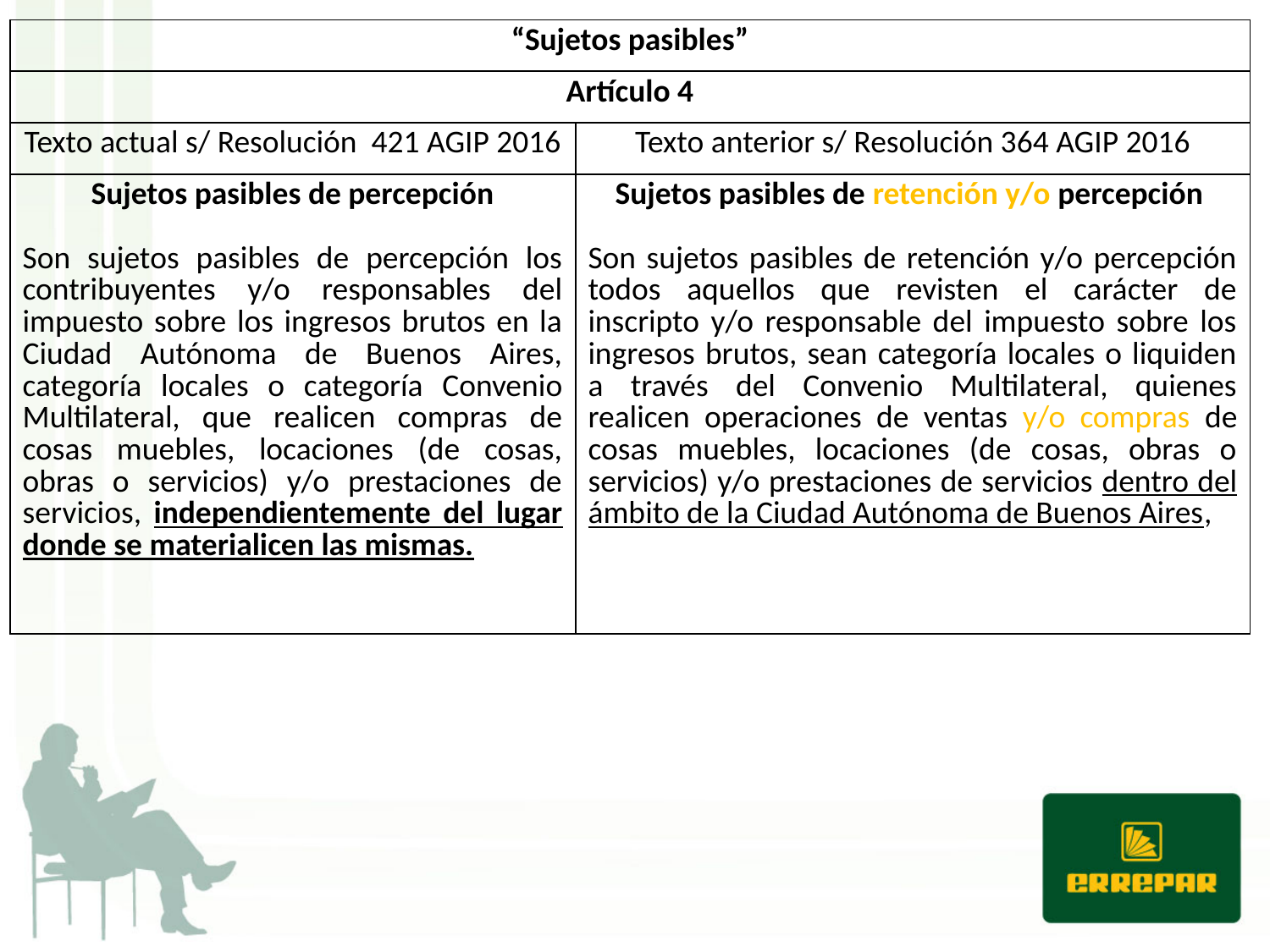

| “Sujetos pasibles” |  |
| --- | --- |
| Artículo 4 |  |
| Texto actual s/ Resolución 421 AGIP 2016 | Texto anterior s/ Resolución 364 AGIP 2016 |
| Sujetos pasibles de percepción Son sujetos pasibles de percepción los contribuyentes y/o responsables del impuesto sobre los ingresos brutos en la Ciudad Autónoma de Buenos Aires, categoría locales o categoría Convenio Multilateral, que realicen compras de cosas muebles, locaciones (de cosas, obras o servicios) y/o prestaciones de servicios, independientemente del lugar donde se materialicen las mismas. | Sujetos pasibles de retención y/o percepción Son sujetos pasibles de retención y/o percepción todos aquellos que revisten el carácter de inscripto y/o responsable del impuesto sobre los ingresos brutos, sean categoría locales o liquiden a través del Convenio Multilateral, quienes realicen operaciones de ventas y/o compras de cosas muebles, locaciones (de cosas, obras o servicios) y/o prestaciones de servicios dentro del ámbito de la Ciudad Autónoma de Buenos Aires, |